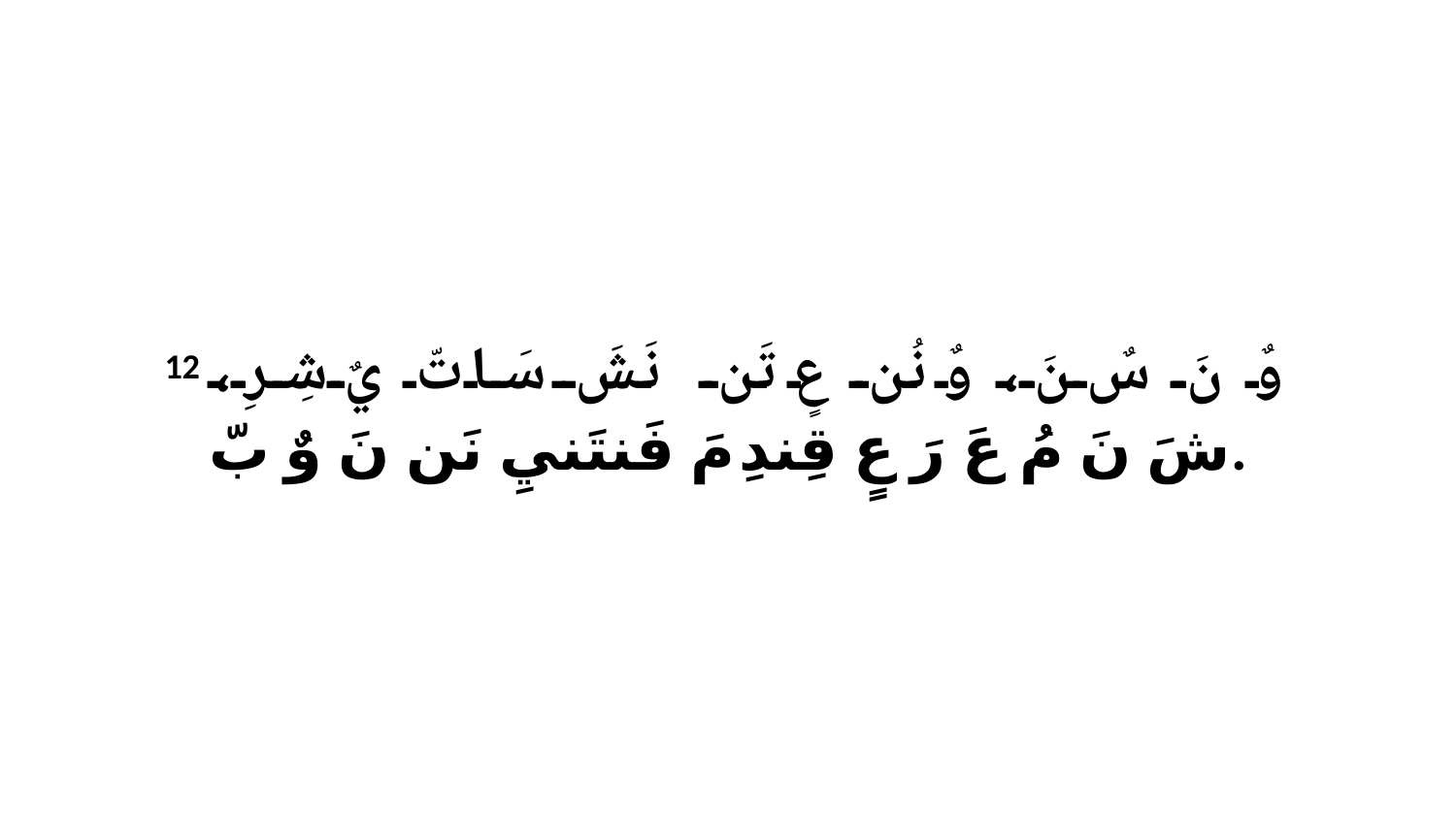

12 وٌ نَ سٌ نَ، وٌ نُن عٍ تَن نَشَ سَاتّ يٌ شِرِ، شَ نَ مُ عَ رَ عٍ قِندِ مَ فَنتَنيِ نَن نَ وٌ بّ.